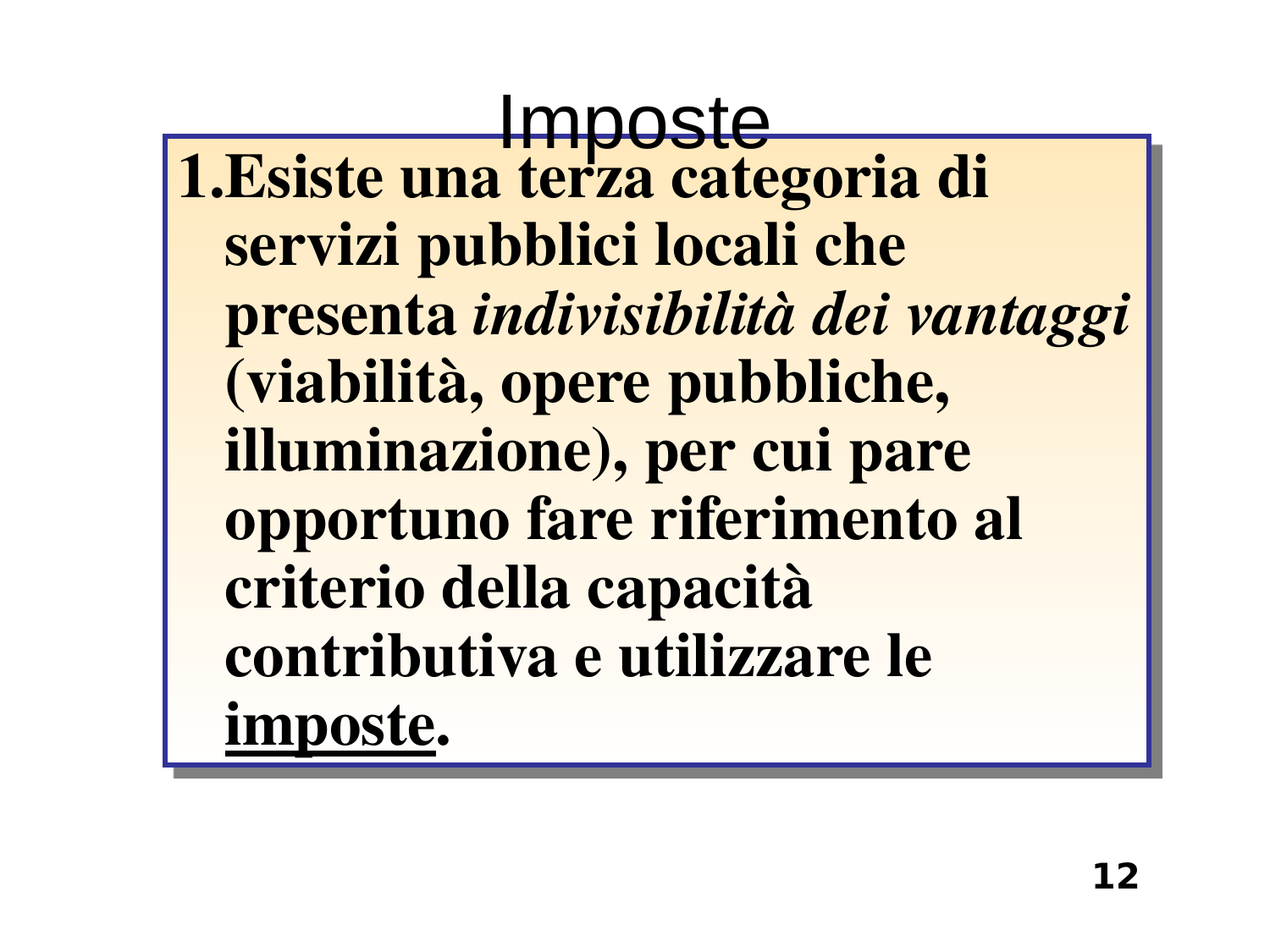

# Imposte
Esiste una terza categoria di  servizi pubblici locali che presenta indivisibilità dei vantaggi (viabilità, opere pubbliche, illuminazione), per cui pare opportuno fare riferimento al criterio della capacità contributiva e utilizzare le imposte.
12